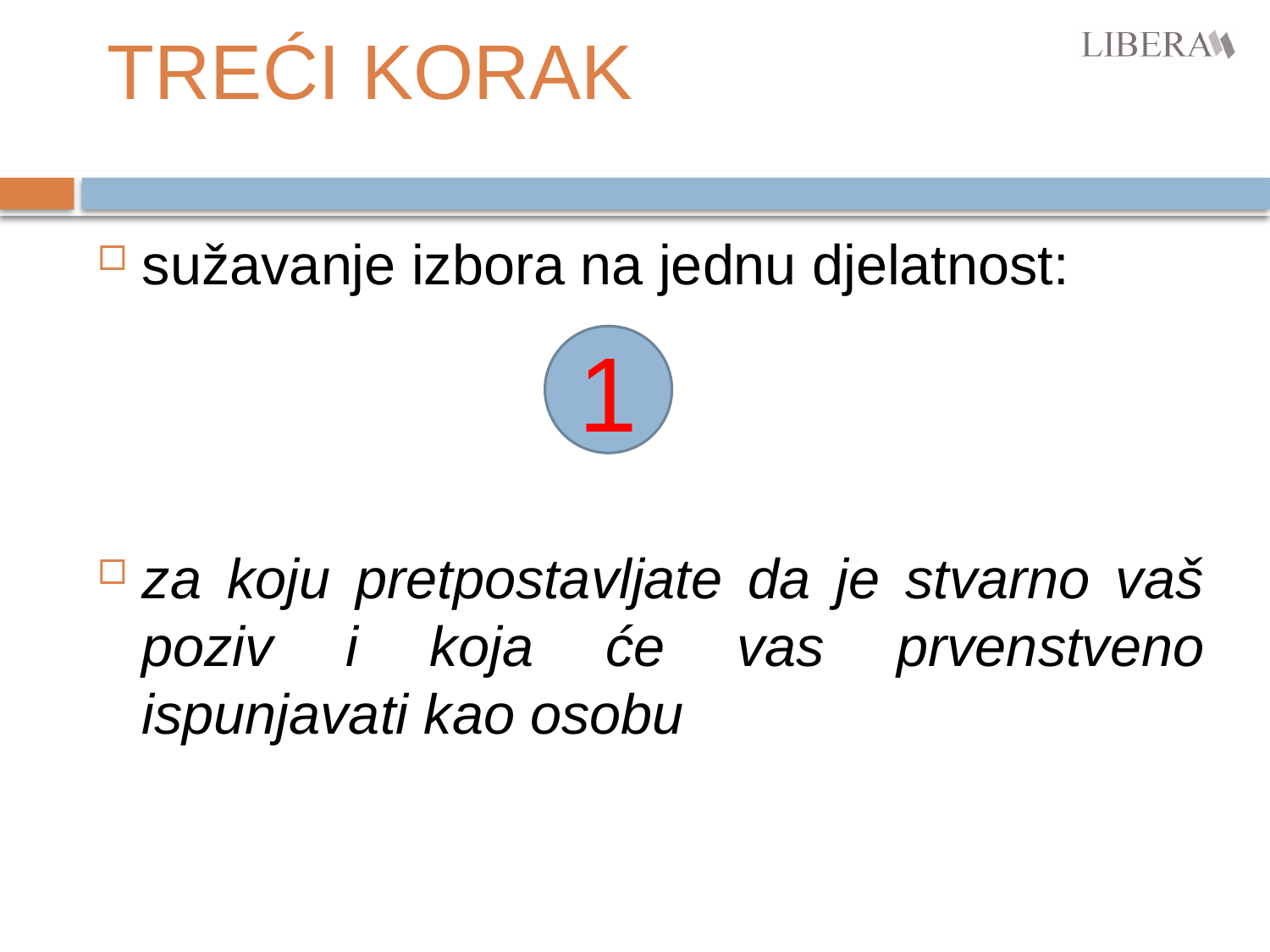

# TREĆI KORAK
sužavanje izbora na jednu djelatnost:

za koju pretpostavljate da je stvarno vaš poziv i koja će vas prvenstveno ispunjavati kao osobu
1